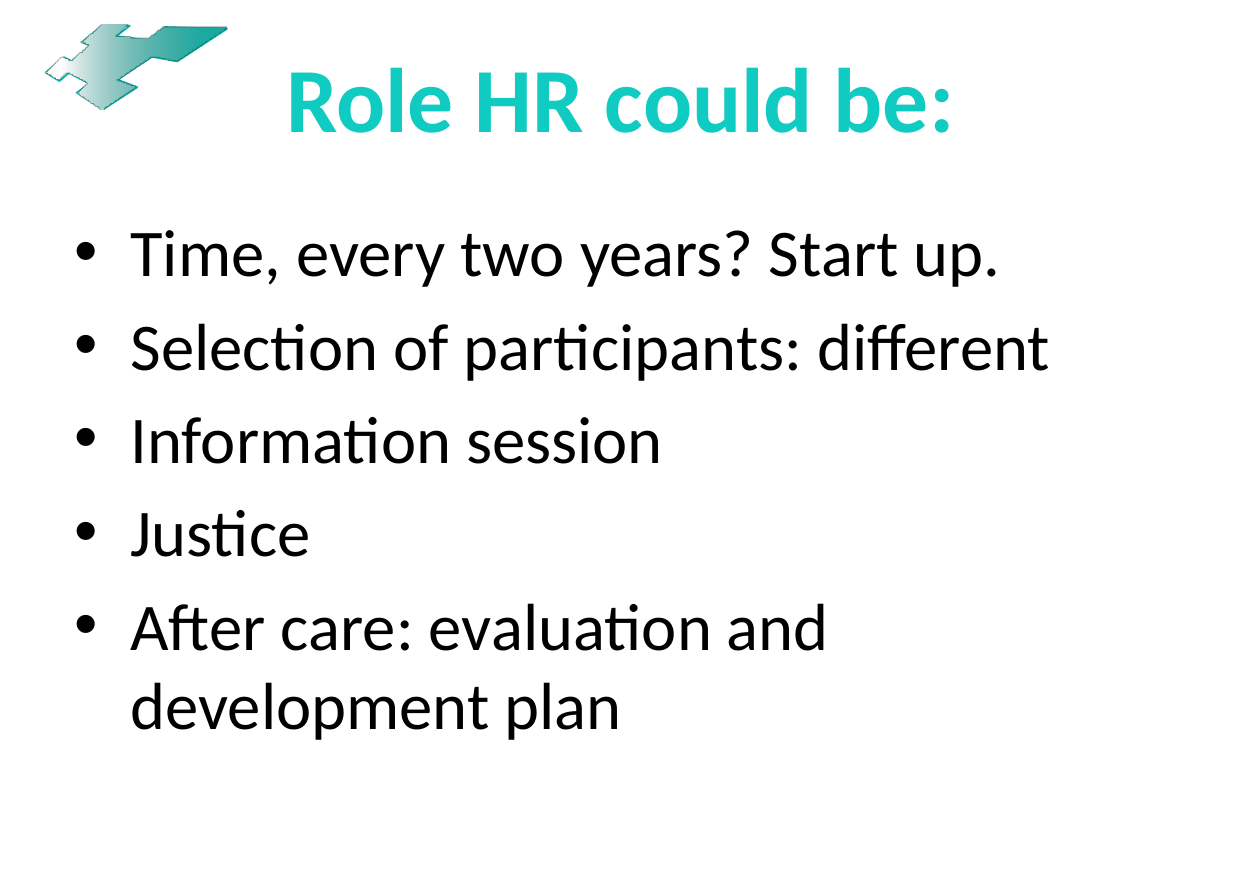

# Role HR could be:
Time, every two years? Start up.
Selection of participants: different
Information session
Justice
After care: evaluation and development plan